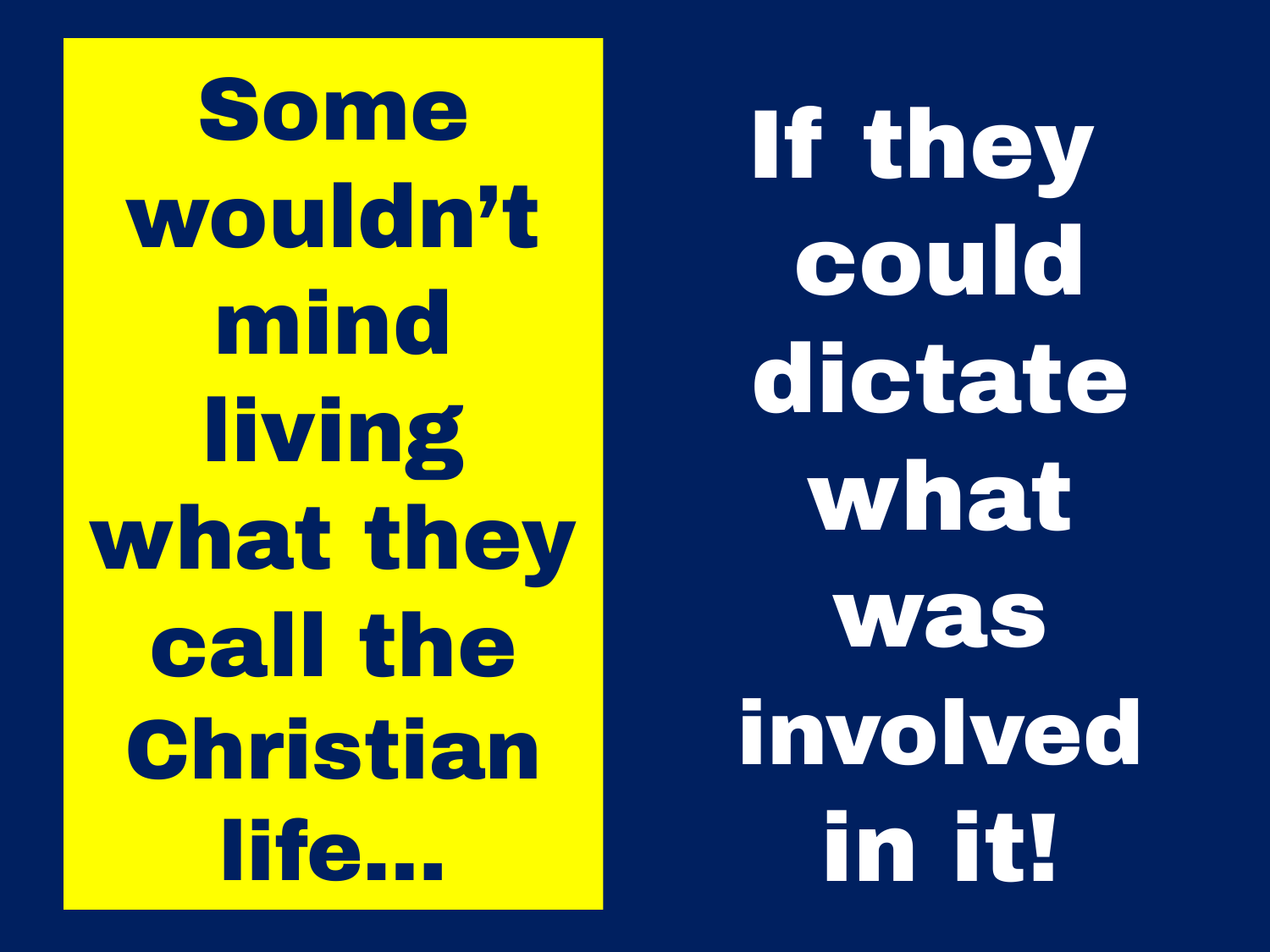

# Some wouldn’t mind living what they call the Christian life…
If they could dictate what was involved in it!